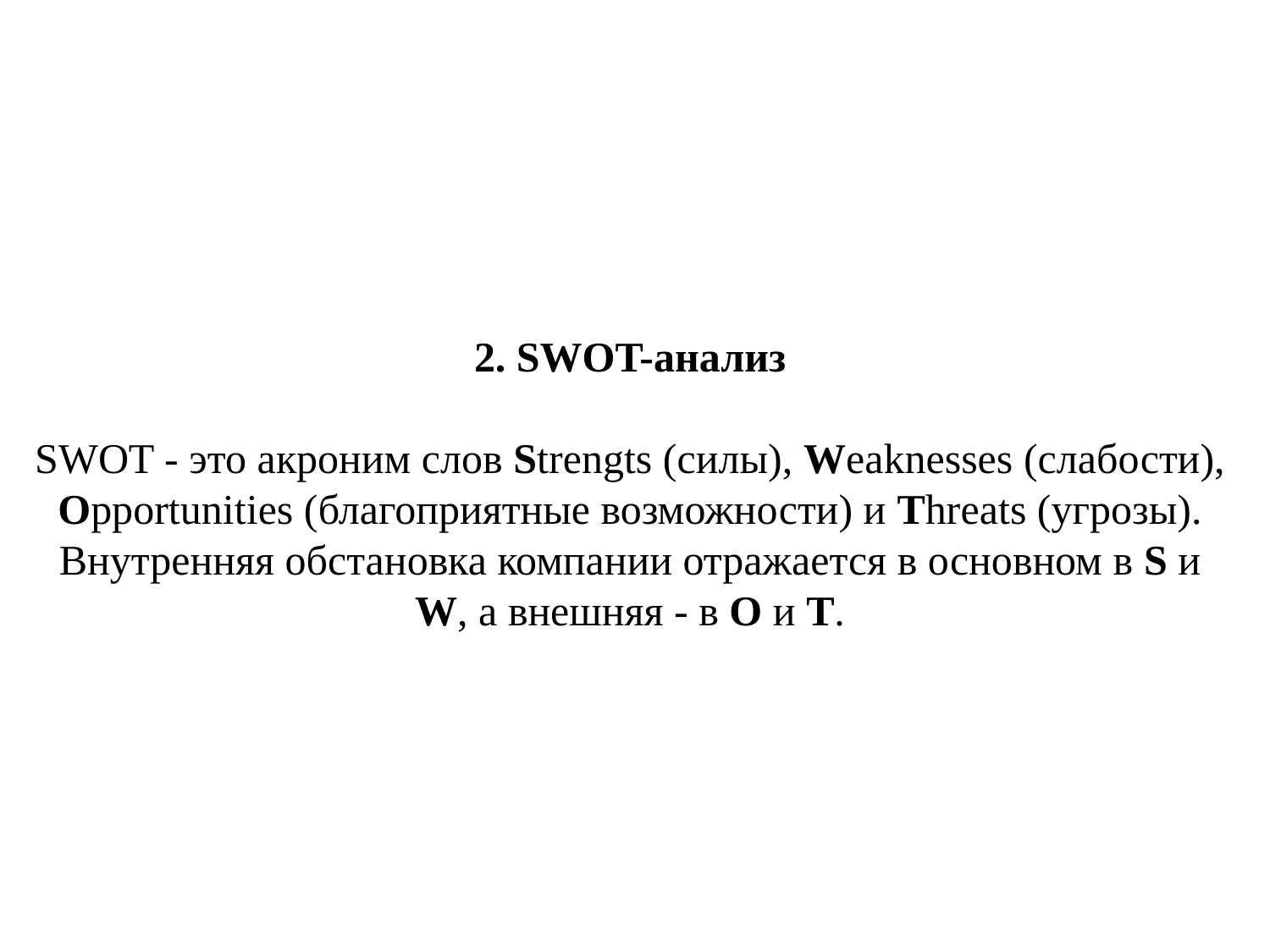

# 2. SWOT-анализ SWOT - это акроним слов Strengts (силы), Weaknesses (слабости), Opportunities (благоприятные возможности) и Тhreats (угрозы). Внутренняя обстановка компании отражается в основном в S и W, а внешняя - в О и Т.